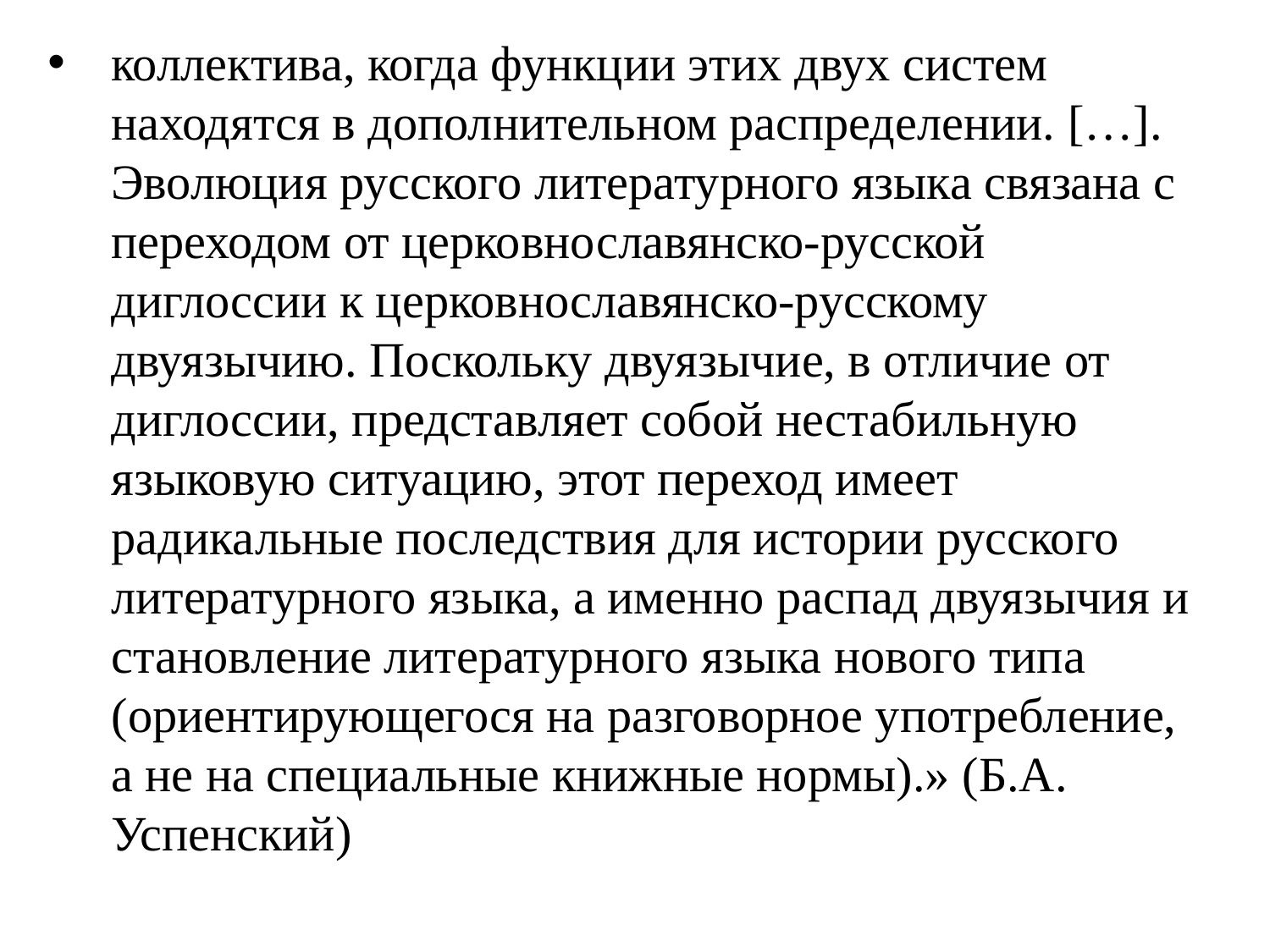

коллектива, когда функции этих двух систем находятся в дополнительном распределении. […]. Эволюция русского литературного языка связана с переходом от церковнославянско-русской диглоссии к церковнославянско-русскому двуязычию. Поскольку двуязычие, в отличие от диглоссии, представляет собой нестабильную языковую ситуацию, этот переход имеет радикальные последствия для истории русского литературного языка, а именно распад двуязычия и становление литературного языка нового типа (ориентирующегося на разговорное употребление, а не на специальные книжные нормы).» (Б.А. Успенский)